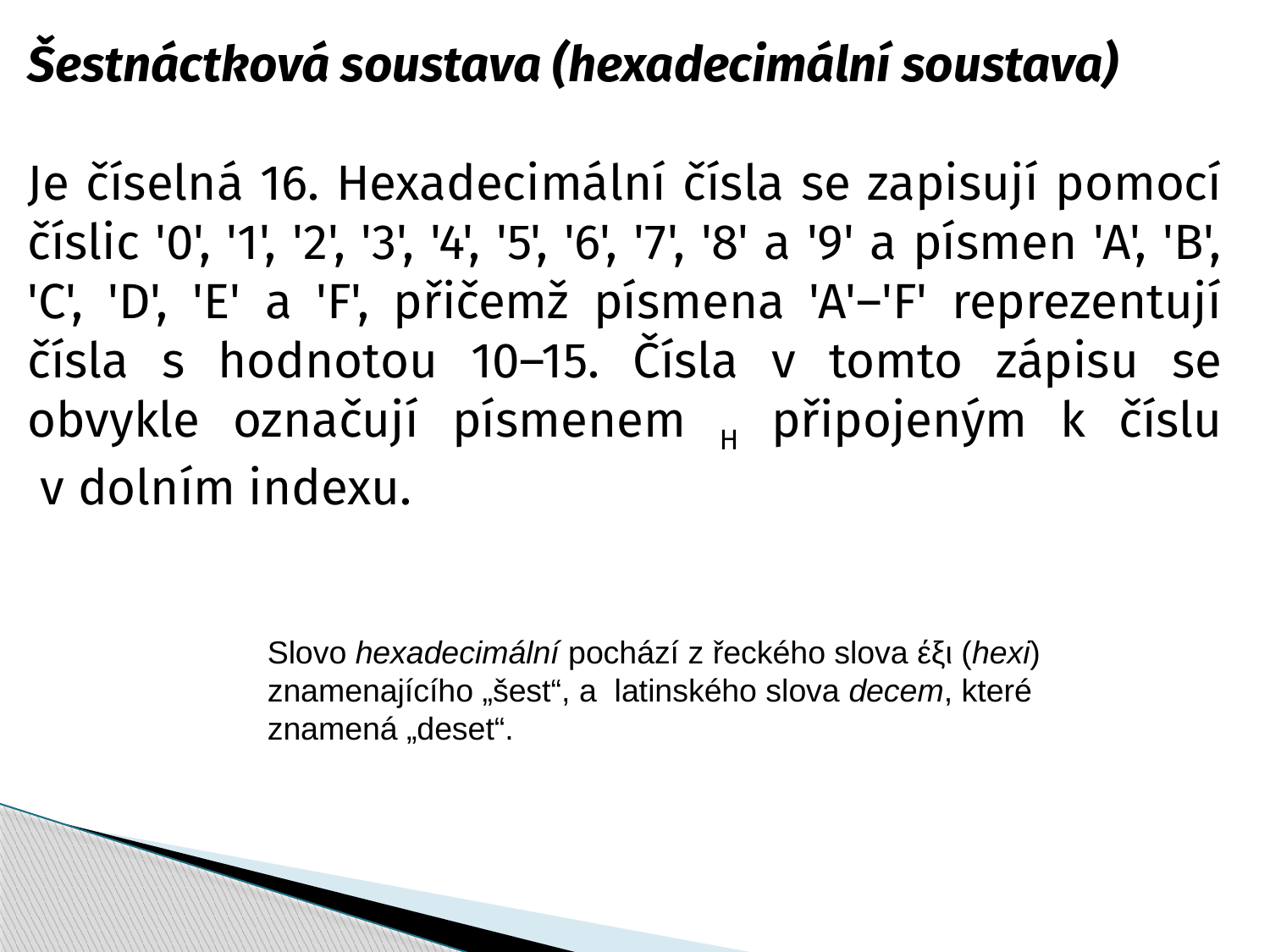

Šestnáctková soustava (hexadecimální soustava)

Je číselná 16. Hexadecimální čísla se zapisují pomocí číslic '0', '1', '2', '3', '4', '5', '6', '7', '8' a '9' a písmen 'A', 'B', 'C', 'D', 'E' a 'F', přičemž písmena 'A'–'F' reprezentují čísla s hodnotou 10–15. Čísla v tomto zápisu se obvykle označují písmenem H připojeným k číslu
 v dolním indexu.
Slovo hexadecimální pochází z řeckého slova έξι (hexi) znamenajícího „šest“, a  latinského slova decem, které znamená „deset“.